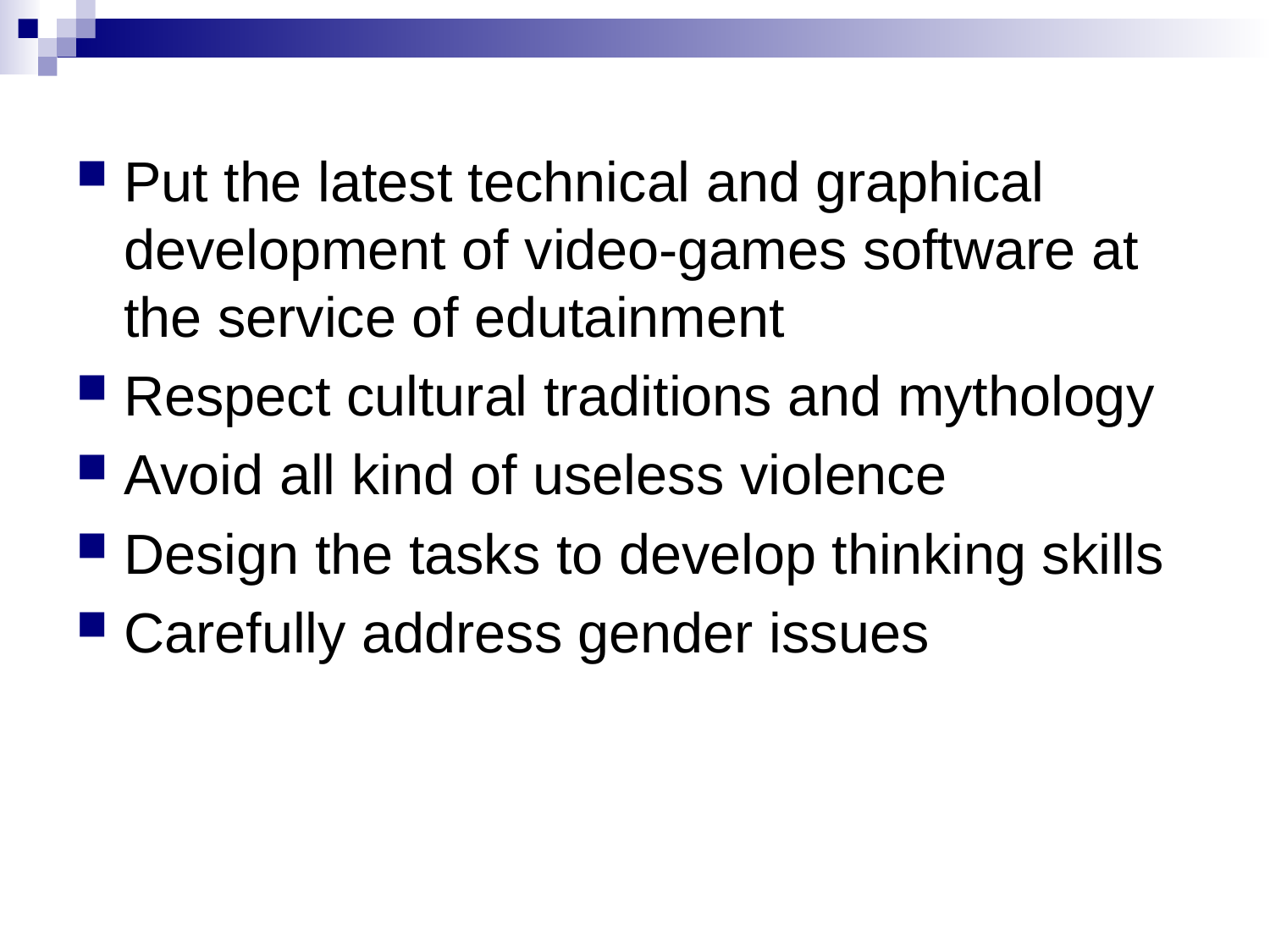

Put the latest technical and graphical development of video-games software at the service of edutainment
Respect cultural traditions and mythology
Avoid all kind of useless violence
Design the tasks to develop thinking skills
Carefully address gender issues